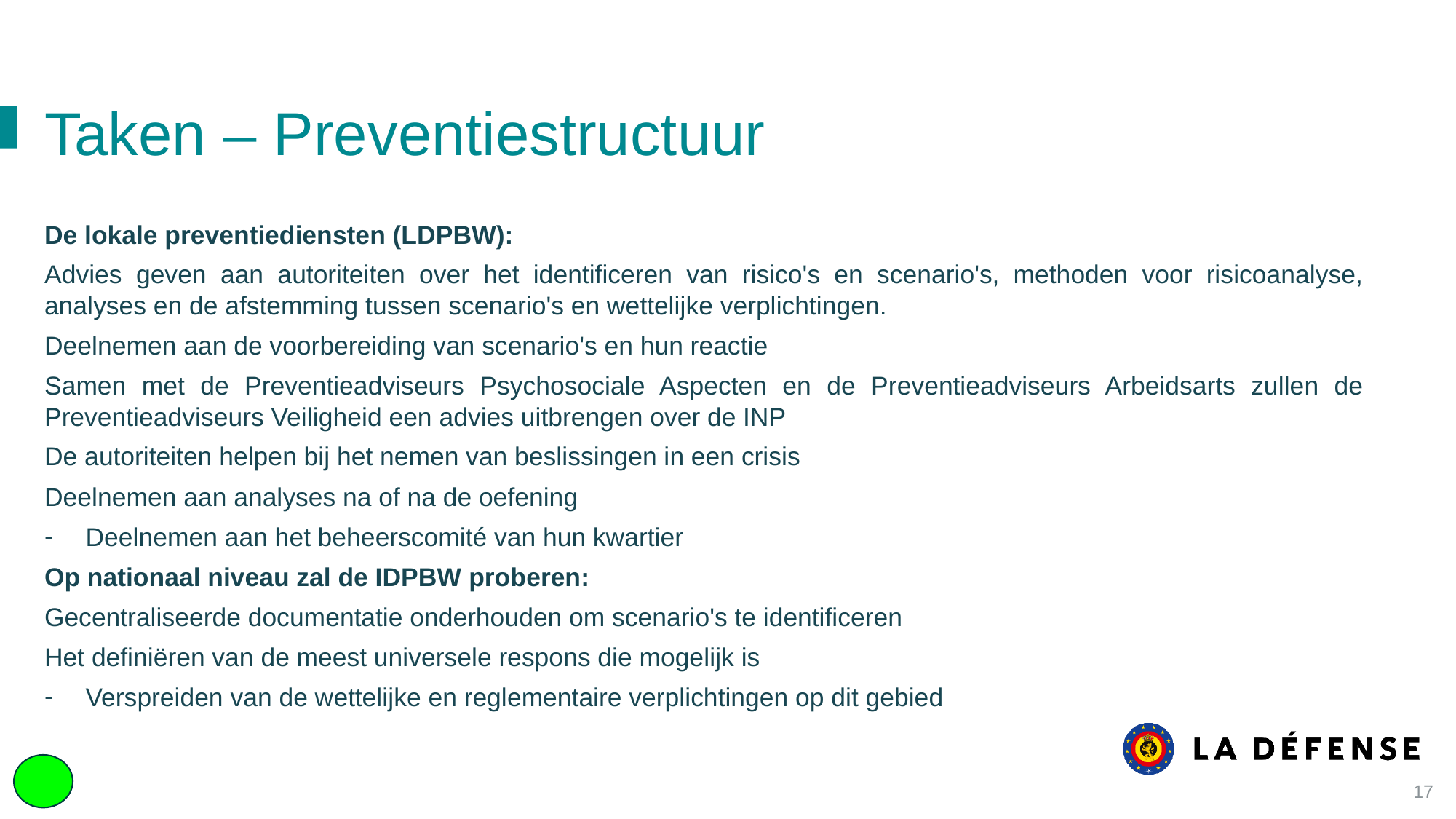

Taken – Preventiestructuur
De lokale preventiediensten (LDPBW):
Advies geven aan autoriteiten over het identificeren van risico's en scenario's, methoden voor risicoanalyse, analyses en de afstemming tussen scenario's en wettelijke verplichtingen.
Deelnemen aan de voorbereiding van scenario's en hun reactie
Samen met de Preventieadviseurs Psychosociale Aspecten en de Preventieadviseurs Arbeidsarts zullen de Preventieadviseurs Veiligheid een advies uitbrengen over de INP
De autoriteiten helpen bij het nemen van beslissingen in een crisis
Deelnemen aan analyses na of na de oefening
Deelnemen aan het beheerscomité van hun kwartier
Op nationaal niveau zal de IDPBW proberen:
Gecentraliseerde documentatie onderhouden om scenario's te identificeren
Het definiëren van de meest universele respons die mogelijk is
Verspreiden van de wettelijke en reglementaire verplichtingen op dit gebied